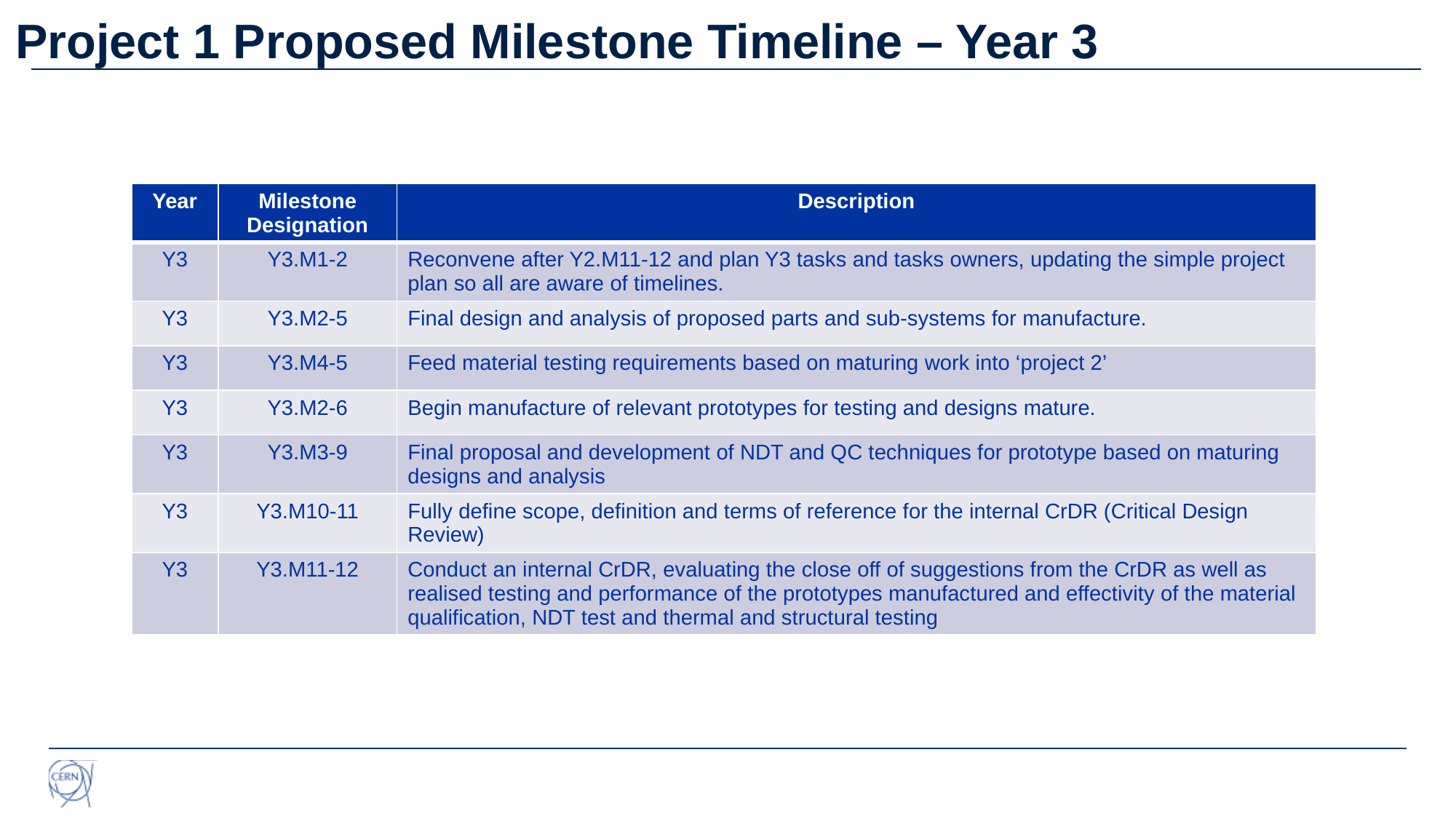

# Project 1 Proposed Milestone Timeline – Year 3
| Year | Milestone Designation | Description |
| --- | --- | --- |
| Y3 | Y3.M1-2 | Reconvene after Y2.M11-12 and plan Y3 tasks and tasks owners, updating the simple project plan so all are aware of timelines. |
| Y3 | Y3.M2-5 | Final design and analysis of proposed parts and sub-systems for manufacture. |
| Y3 | Y3.M4-5 | Feed material testing requirements based on maturing work into ‘project 2’ |
| Y3 | Y3.M2-6 | Begin manufacture of relevant prototypes for testing and designs mature. |
| Y3 | Y3.M3-9 | Final proposal and development of NDT and QC techniques for prototype based on maturing designs and analysis |
| Y3 | Y3.M10-11 | Fully define scope, definition and terms of reference for the internal CrDR (Critical Design Review) |
| Y3 | Y3.M11-12 | Conduct an internal CrDR, evaluating the close off of suggestions from the CrDR as well as realised testing and performance of the prototypes manufactured and effectivity of the material qualification, NDT test and thermal and structural testing |
25 September 2024